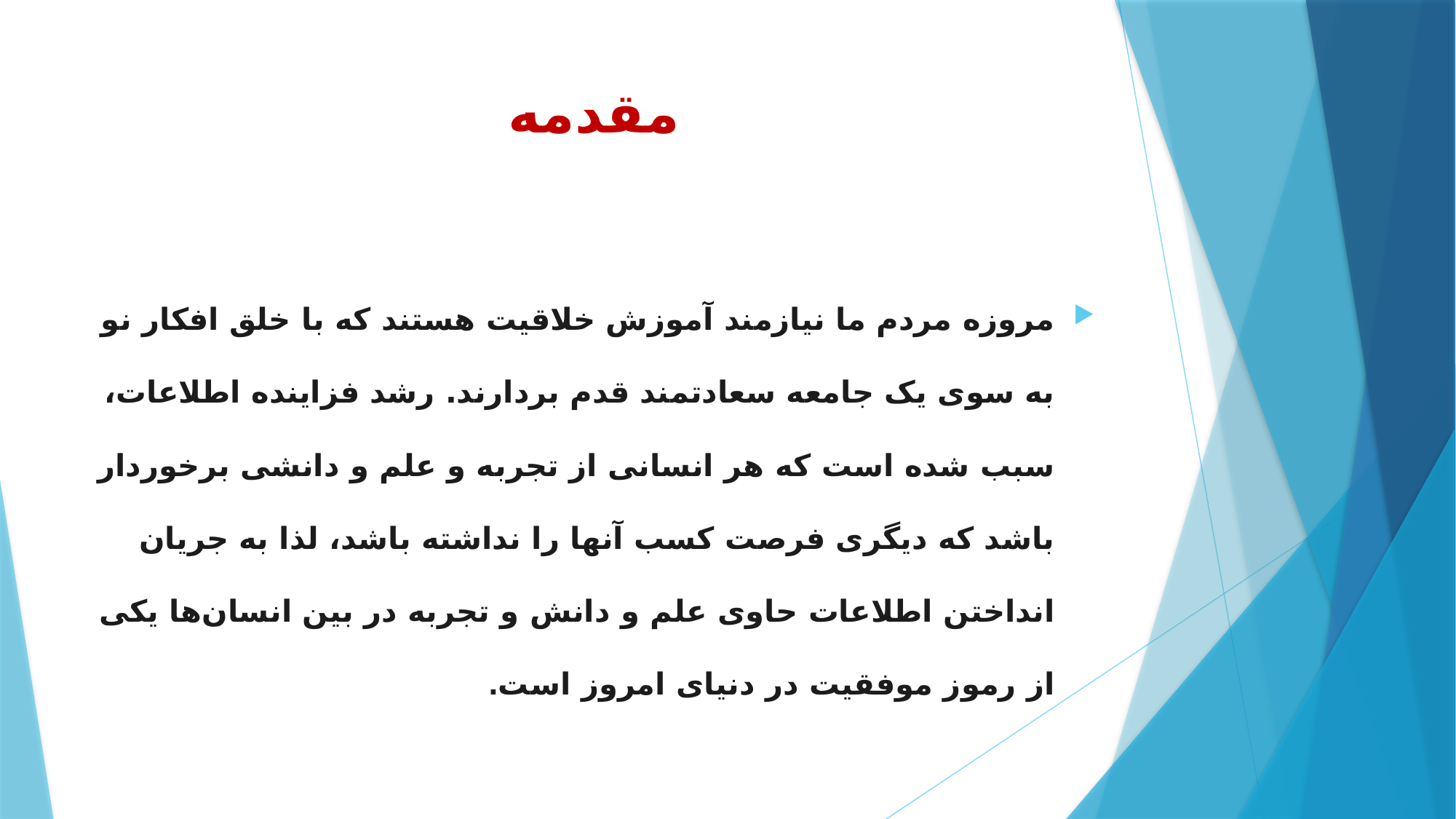

# مقدمه
مروزه مردم ما نیازمند آموزش خلاقیت هستند که با خلق افکار نو به سوی یک جامعه سعادتمند قدم بردارند. رشد فزاینده اطلاعات، سبب شده است که هر انسانی از تجربه و علم و دانشی برخوردار باشد که دیگری فرصت کسب آنها را نداشته باشد، لذا به جریان انداختن اطلاعات حاوی علم و دانش و تجربه در بین انسان‌ها یکی از رموز موفقیت در دنیای امروز است.